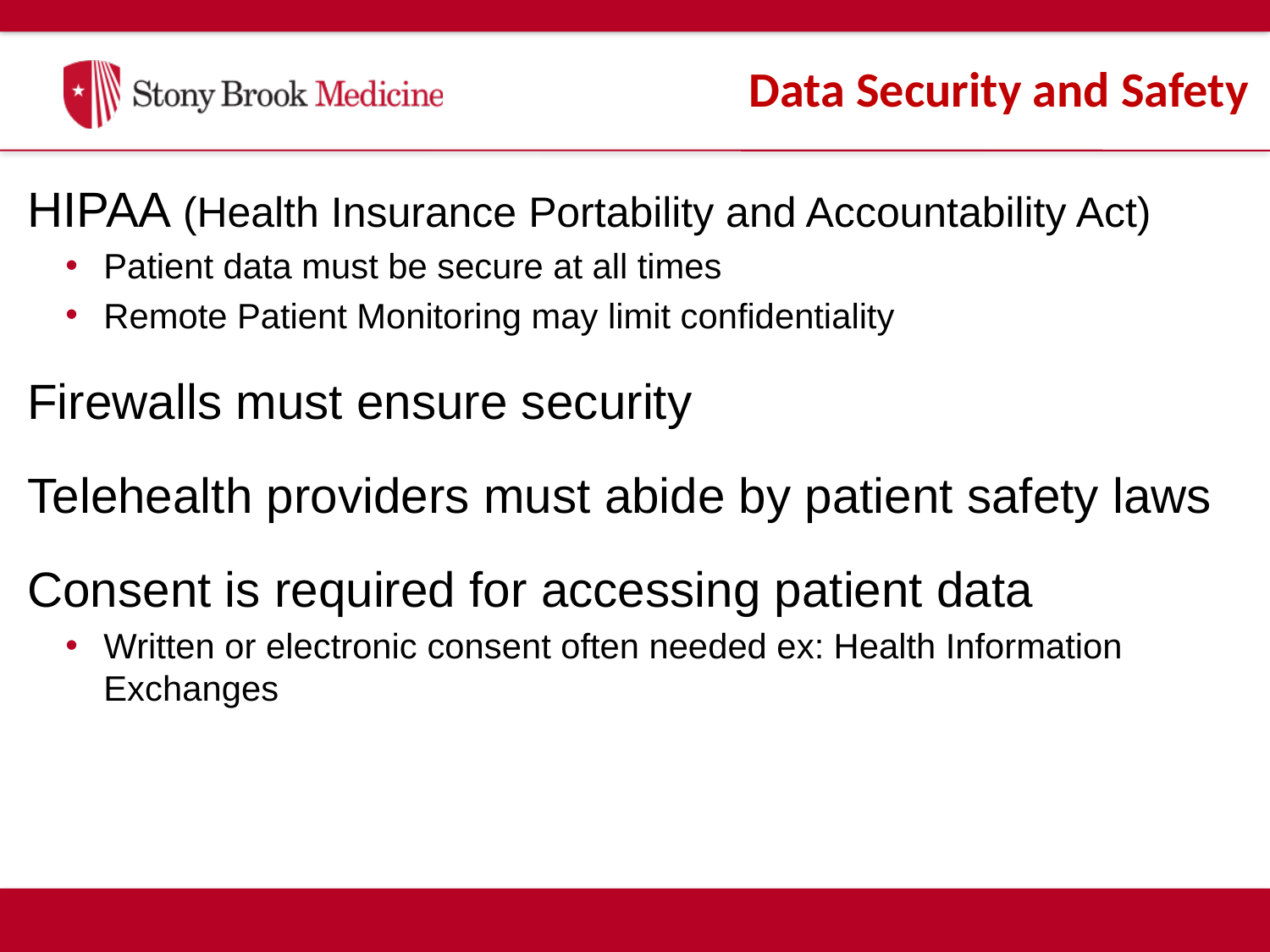

Data Security and Safety
HIPAA (Health Insurance Portability and Accountability Act)
Patient data must be secure at all times
Remote Patient Monitoring may limit confidentiality

Firewalls must ensure security

Telehealth providers must abide by patient safety laws

Consent is required for accessing patient data
Written or electronic consent often needed ex: Health Information Exchanges